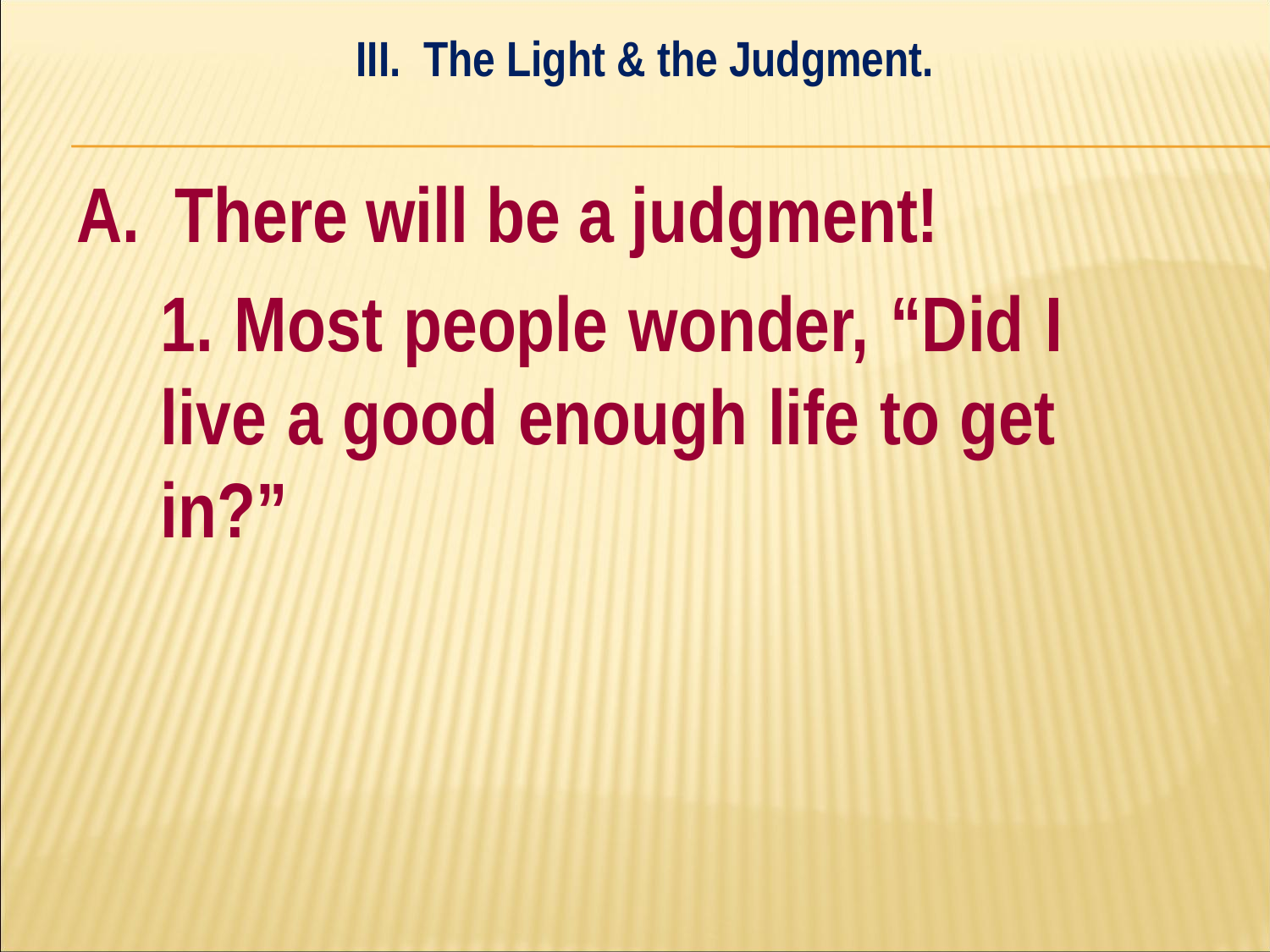

III.  The Light & the Judgment.
#
A.  There will be a judgment!
	1. Most people wonder, “Did I 	live a good enough life to get 	in?”